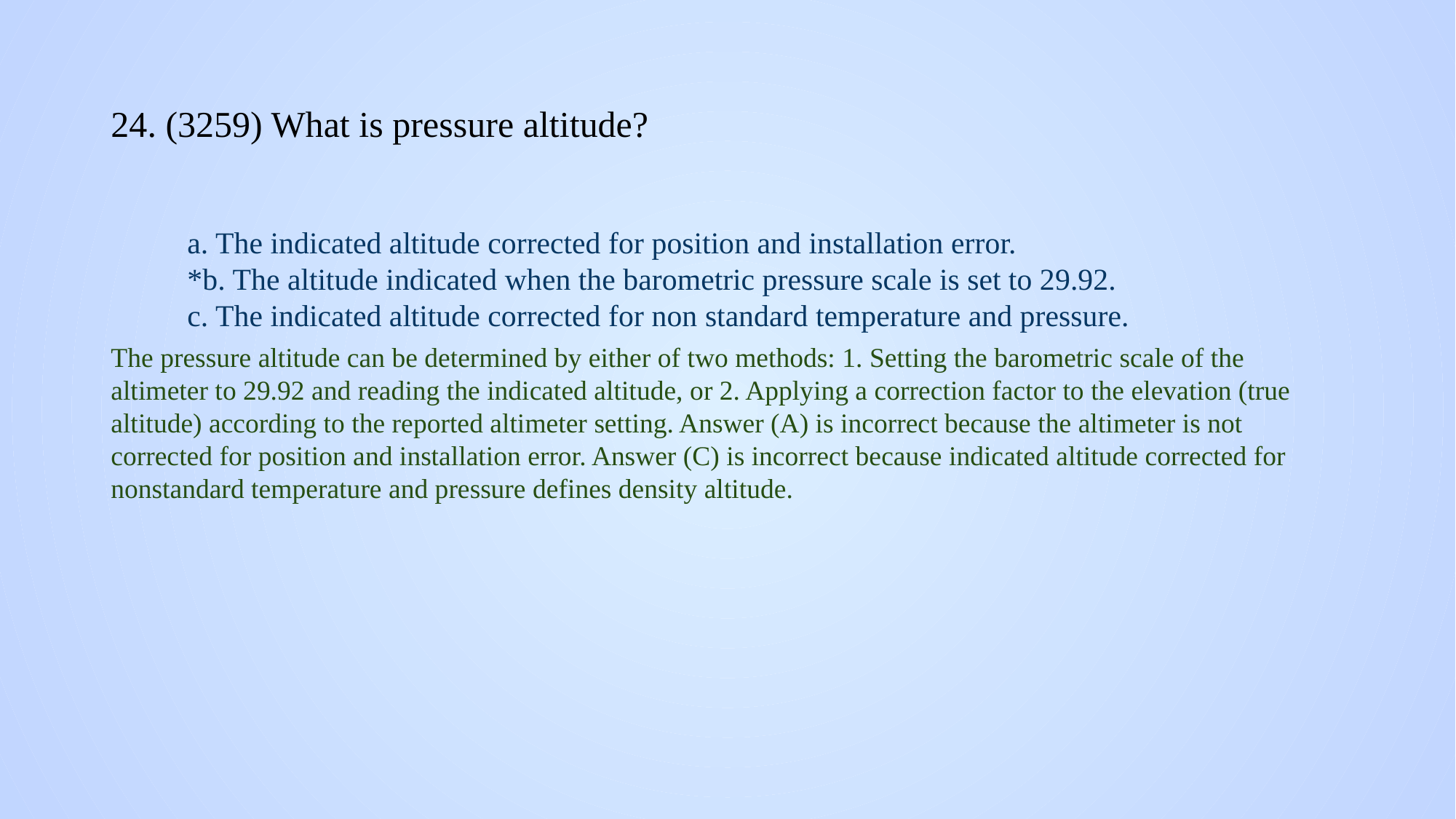

# 24. (3259) What is pressure altitude?
a. The indicated altitude corrected for position and installation error.
*b. The altitude indicated when the barometric pressure scale is set to 29.92.
c. The indicated altitude corrected for non standard temperature and pressure.
The pressure altitude can be determined by either of two methods: 1. Setting the barometric scale of the altimeter to 29.92 and reading the indicated altitude, or 2. Applying a correction factor to the elevation (true altitude) according to the reported altimeter setting. Answer (A) is incorrect because the altimeter is not corrected for position and installation error. Answer (C) is incorrect because indicated altitude corrected for nonstandard temperature and pressure defines density altitude.